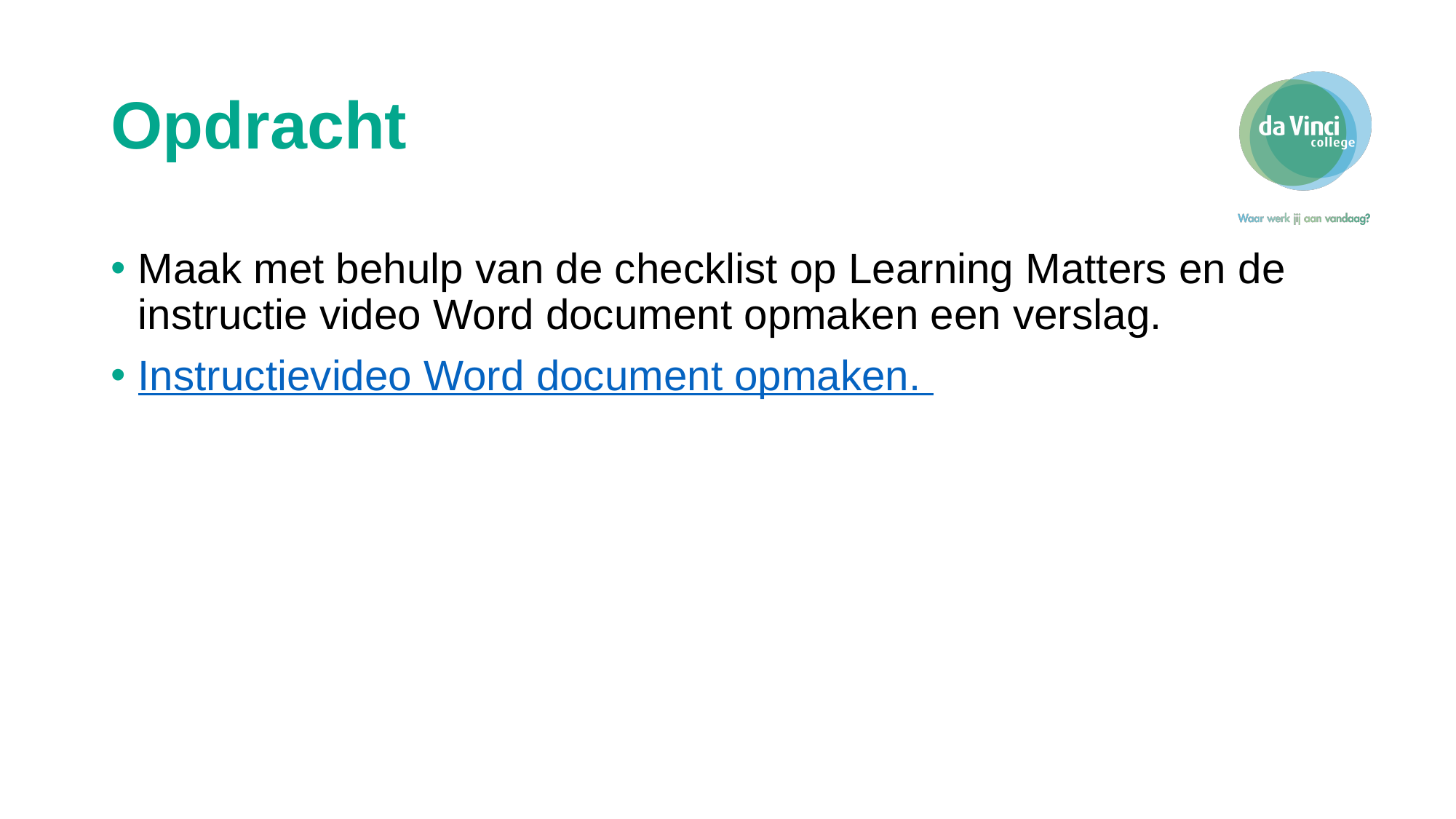

# Opdracht
Maak met behulp van de checklist op Learning Matters en de instructie video Word document opmaken een verslag.
Instructievideo Word document opmaken.